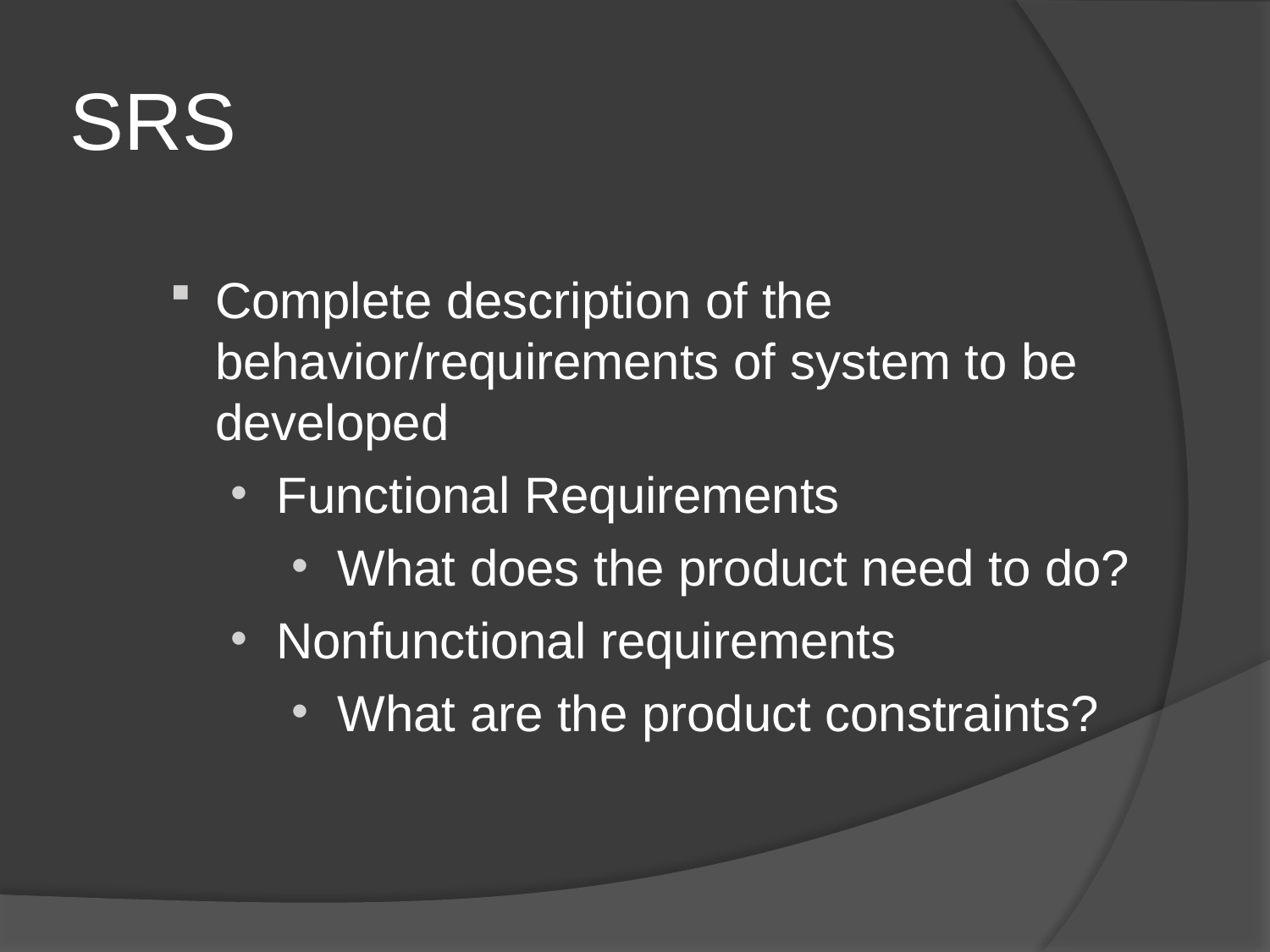

# SRS

Complete description of the behavior/requirements of system to be developed
Functional Requirements
What does the product need to do?
Nonfunctional requirements
What are the product constraints?